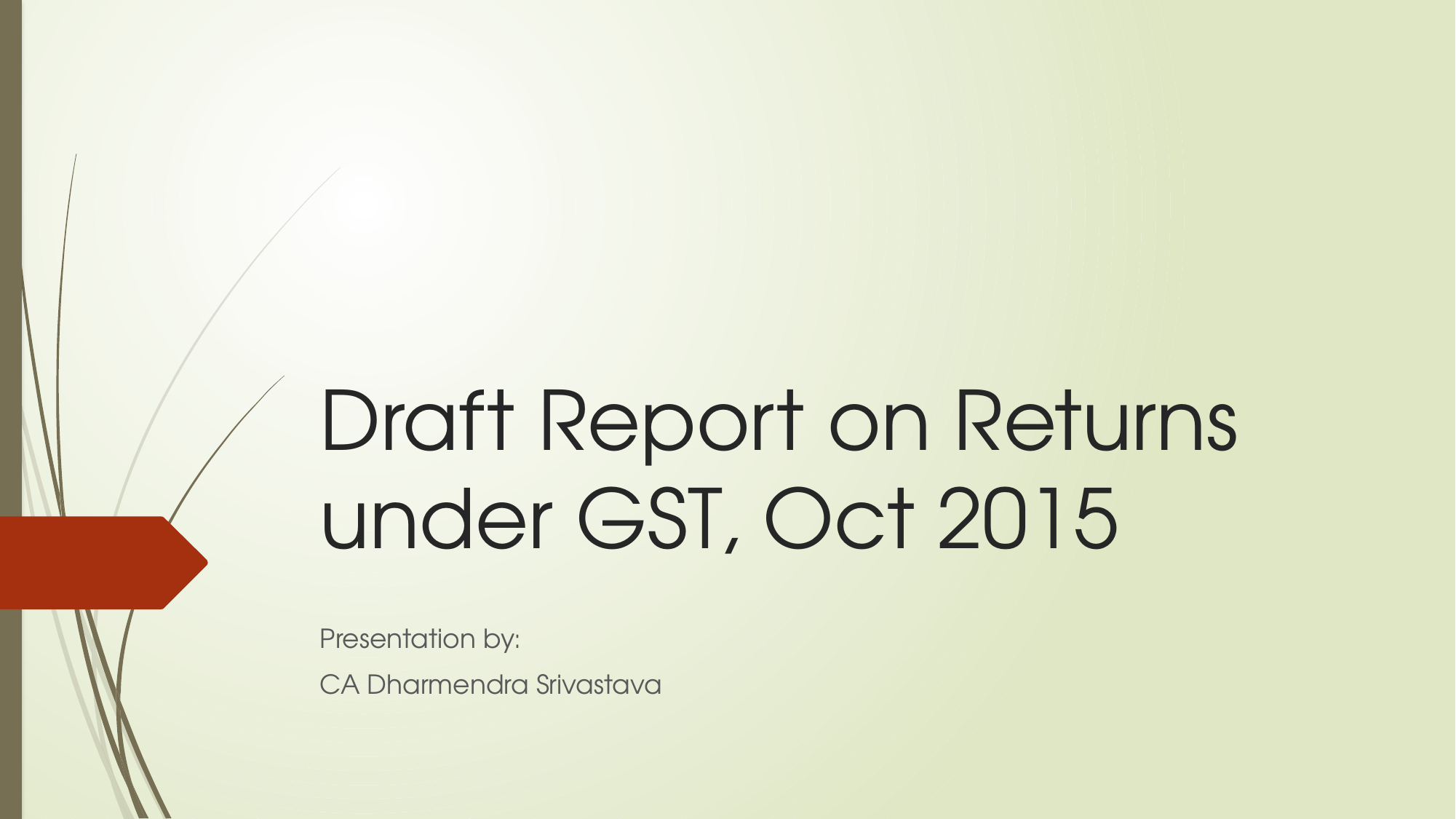

# Draft Report on Returns under GST, Oct 2015

Presentation by:
CA Dharmendra Srivastava